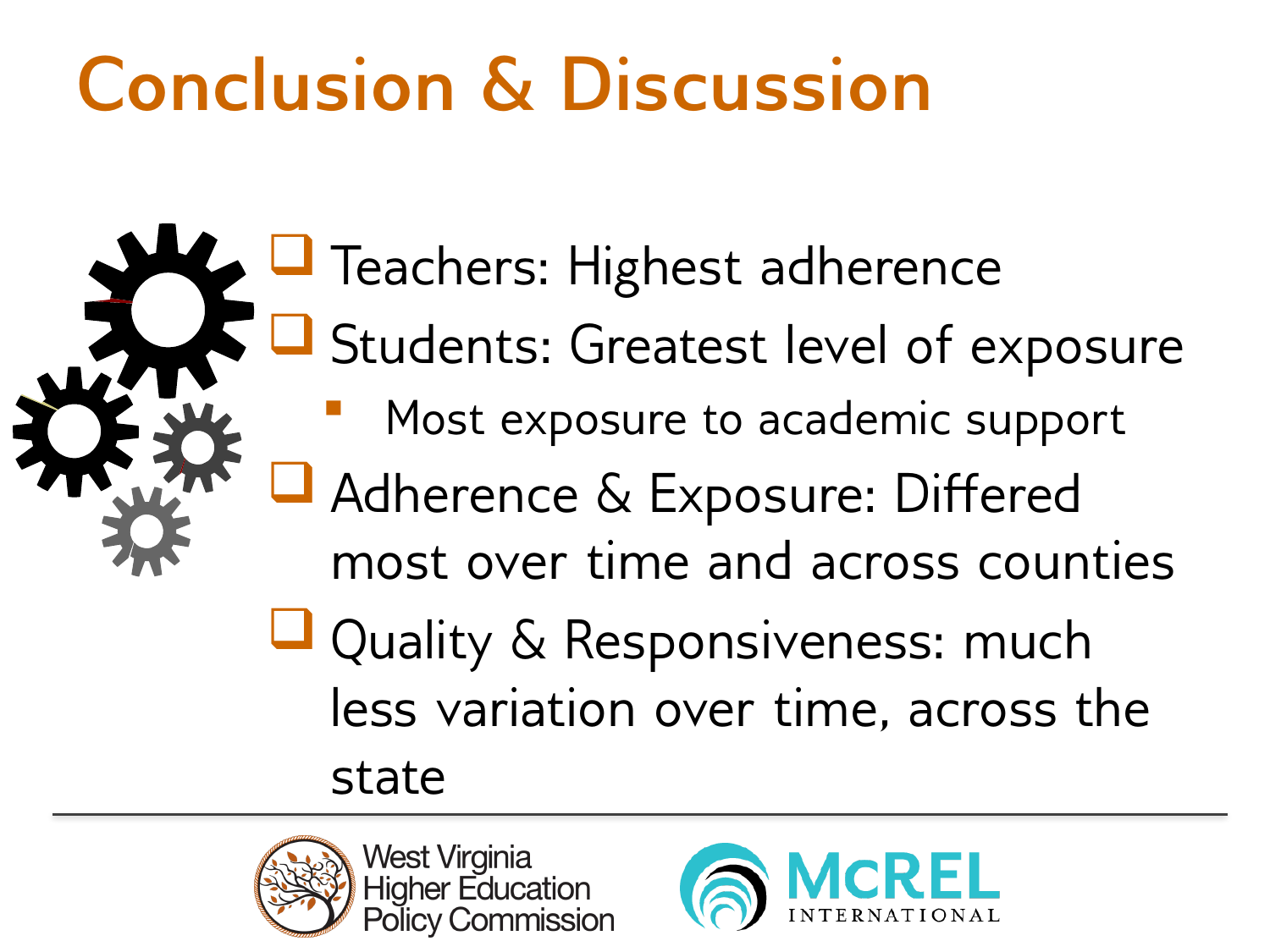

# Conclusion & Discussion
Teachers: Highest adherence
Students: Greatest level of exposure
Most exposure to academic support
Adherence & Exposure: Differed most over time and across counties
Quality & Responsiveness: much less variation over time, across the state